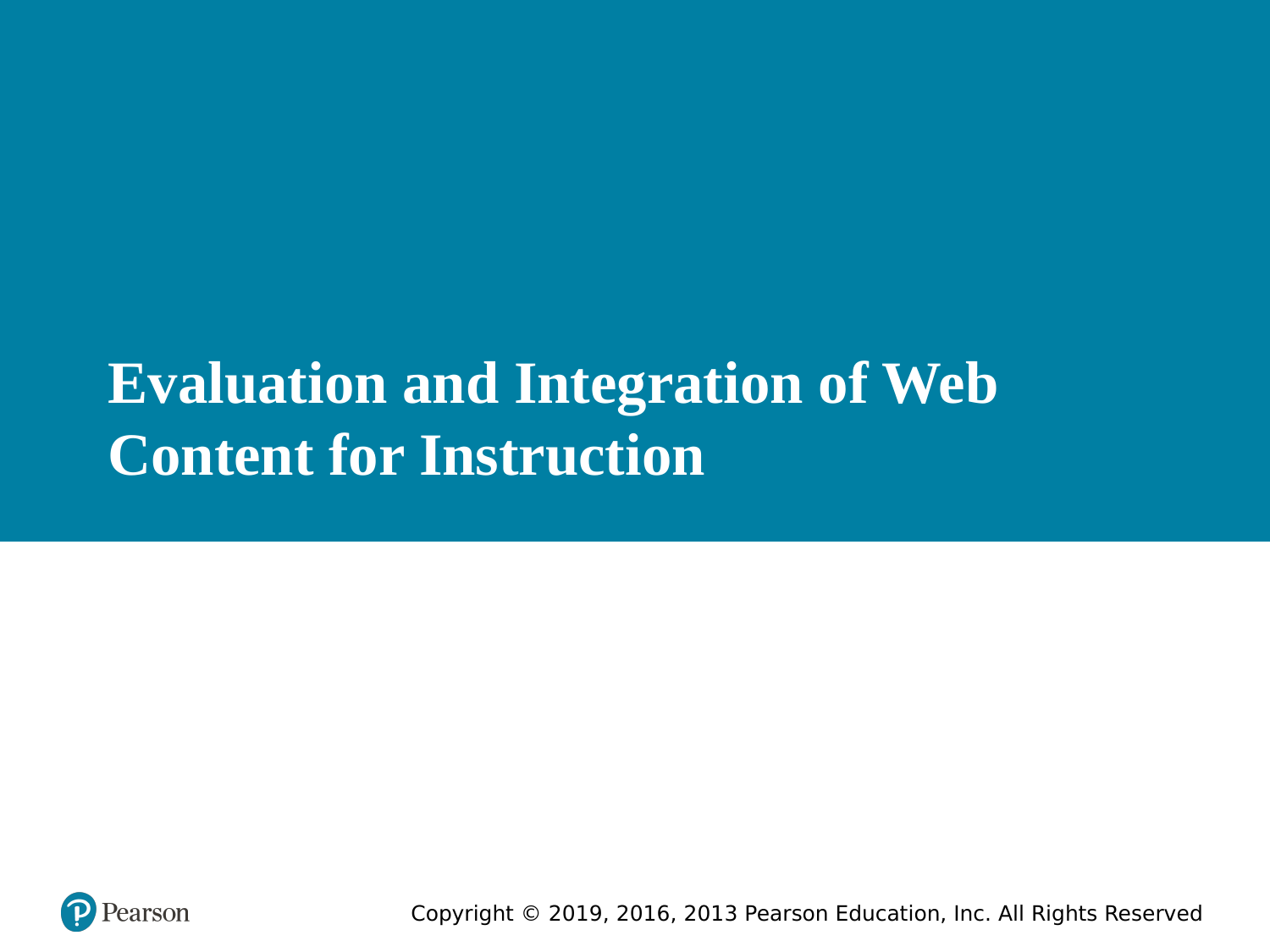

# Evaluation and Integration of Web Content for Instruction